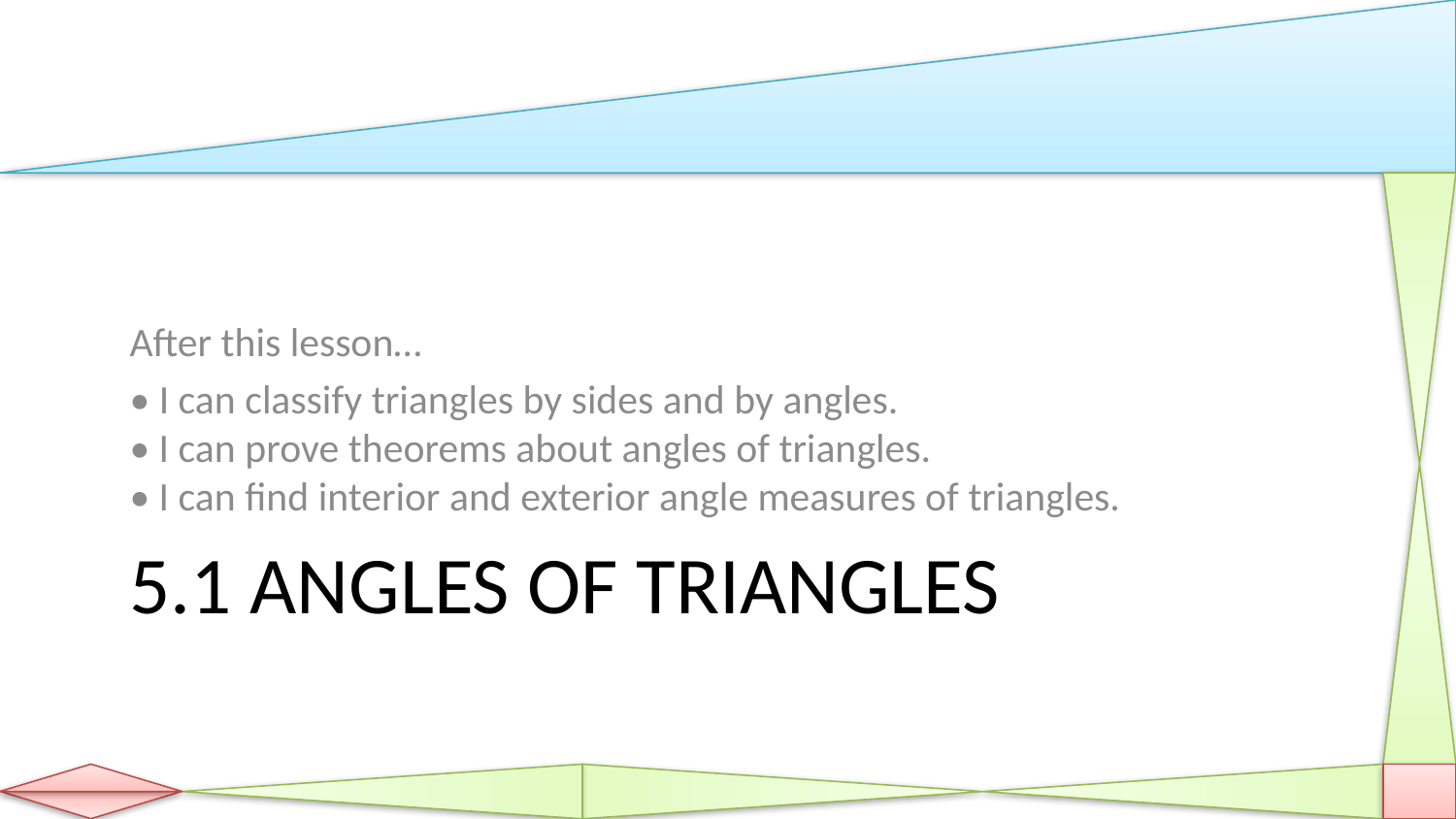

After this lesson…
• I can classify triangles by sides and by angles.
• I can prove theorems about angles of triangles.
• I can find interior and exterior angle measures of triangles.
# 5.1 Angles of Triangles